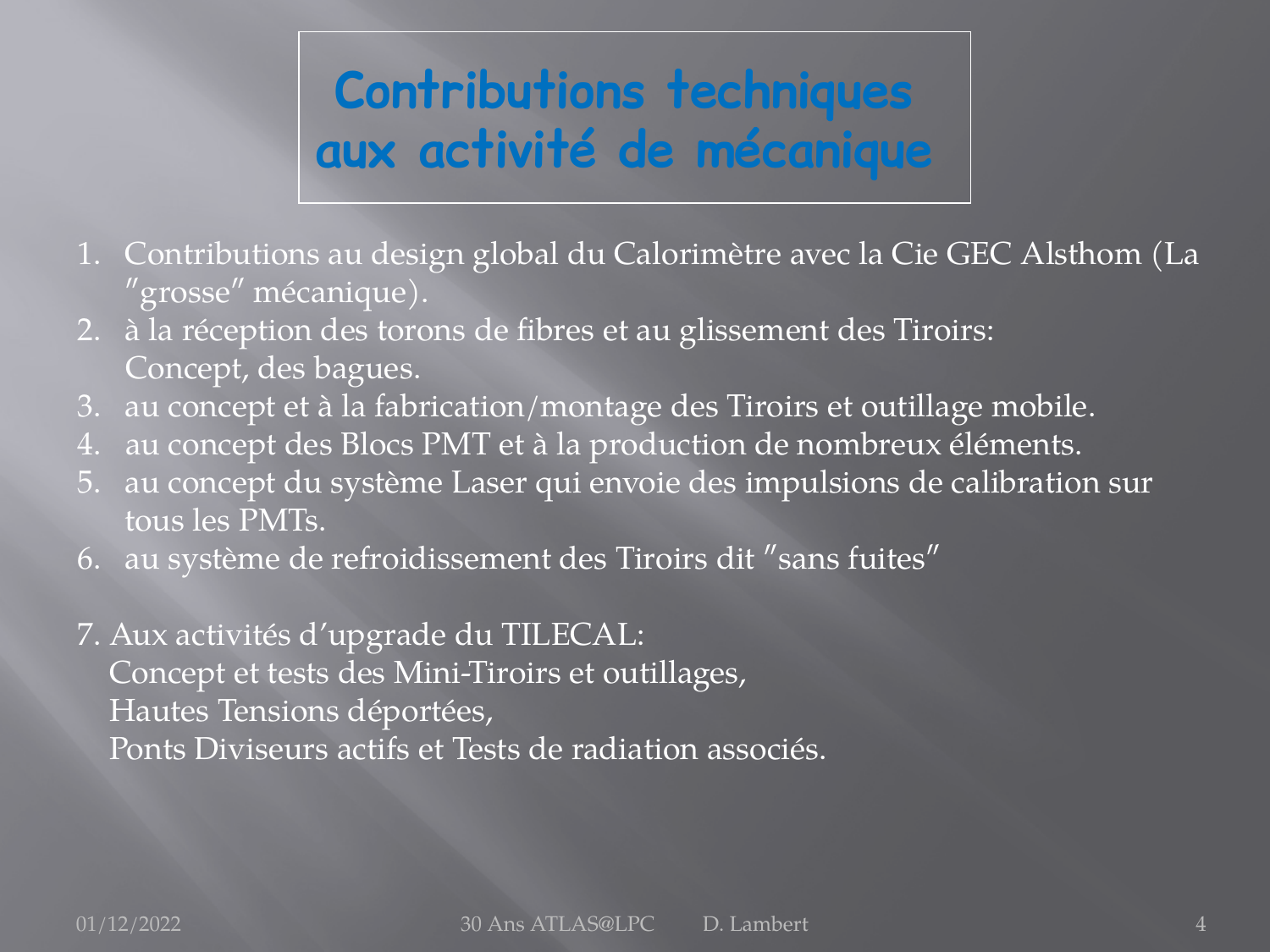

# Contributions techniques aux activité de mécanique
Contributions au design global du Calorimètre avec la Cie GEC Alsthom (La ″grosse″ mécanique).
à la réception des torons de fibres et au glissement des Tiroirs:
      Concept, des bagues.
au concept et à la fabrication/montage des Tiroirs et outillage mobile.
4.   au concept des Blocs PMT et à la production de nombreux éléments.
au concept du système Laser qui envoie des impulsions de calibration sur tous les PMTs.
au système de refroidissement des Tiroirs dit ″sans fuites″

7. Aux activités d’upgrade du TILECAL:
    Concept et tests des Mini-Tiroirs et outillages,
    Hautes Tensions déportées,
    Ponts Diviseurs actifs et Tests de radiation associés.
01/12/2022
30 Ans ATLAS@LPC         D. Lambert
4